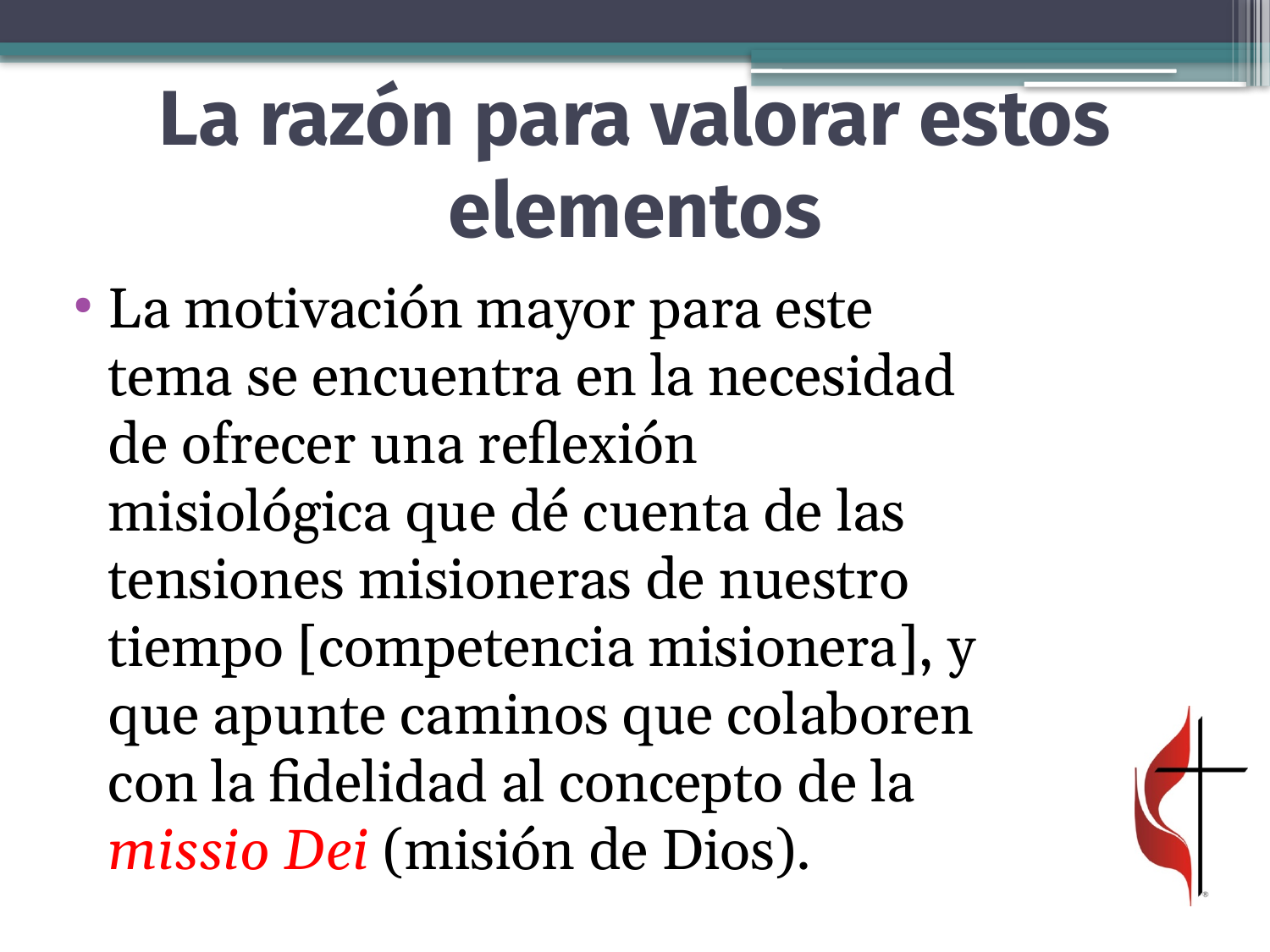

# La razón para valorar estos elementos
La motivación mayor para este tema se encuentra en la necesidad de ofrecer una reflexión misiológica que dé cuenta de las tensiones misioneras de nuestro tiempo [competencia misionera], y que apunte caminos que colaboren con la fidelidad al concepto de la missio Dei (misión de Dios).